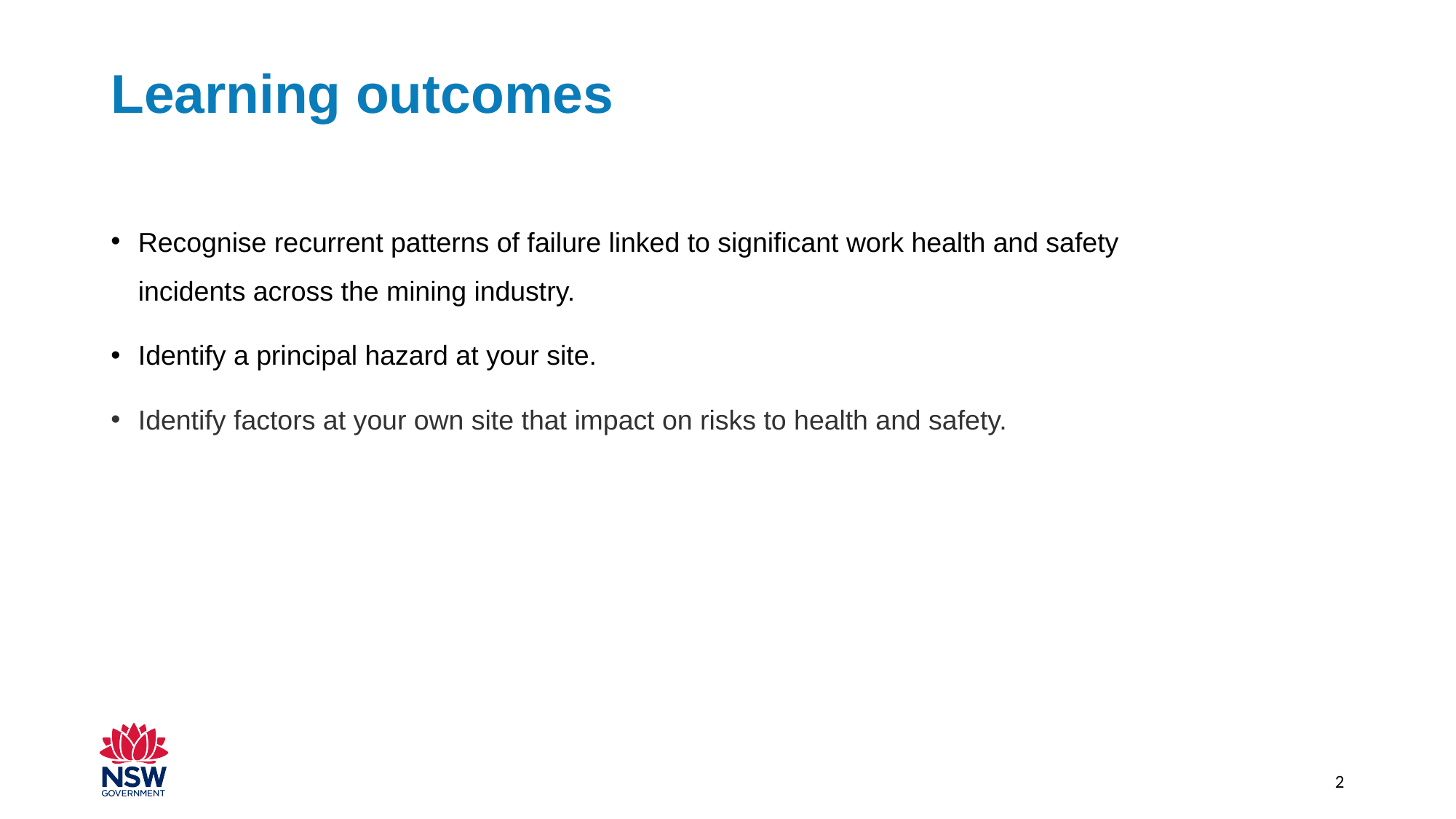

# Learning outcomes
Recognise recurrent patterns of failure linked to significant work health and safety incidents across the mining industry.
Identify a principal hazard at your site.
Identify factors at your own site that impact on risks to health and safety.
2